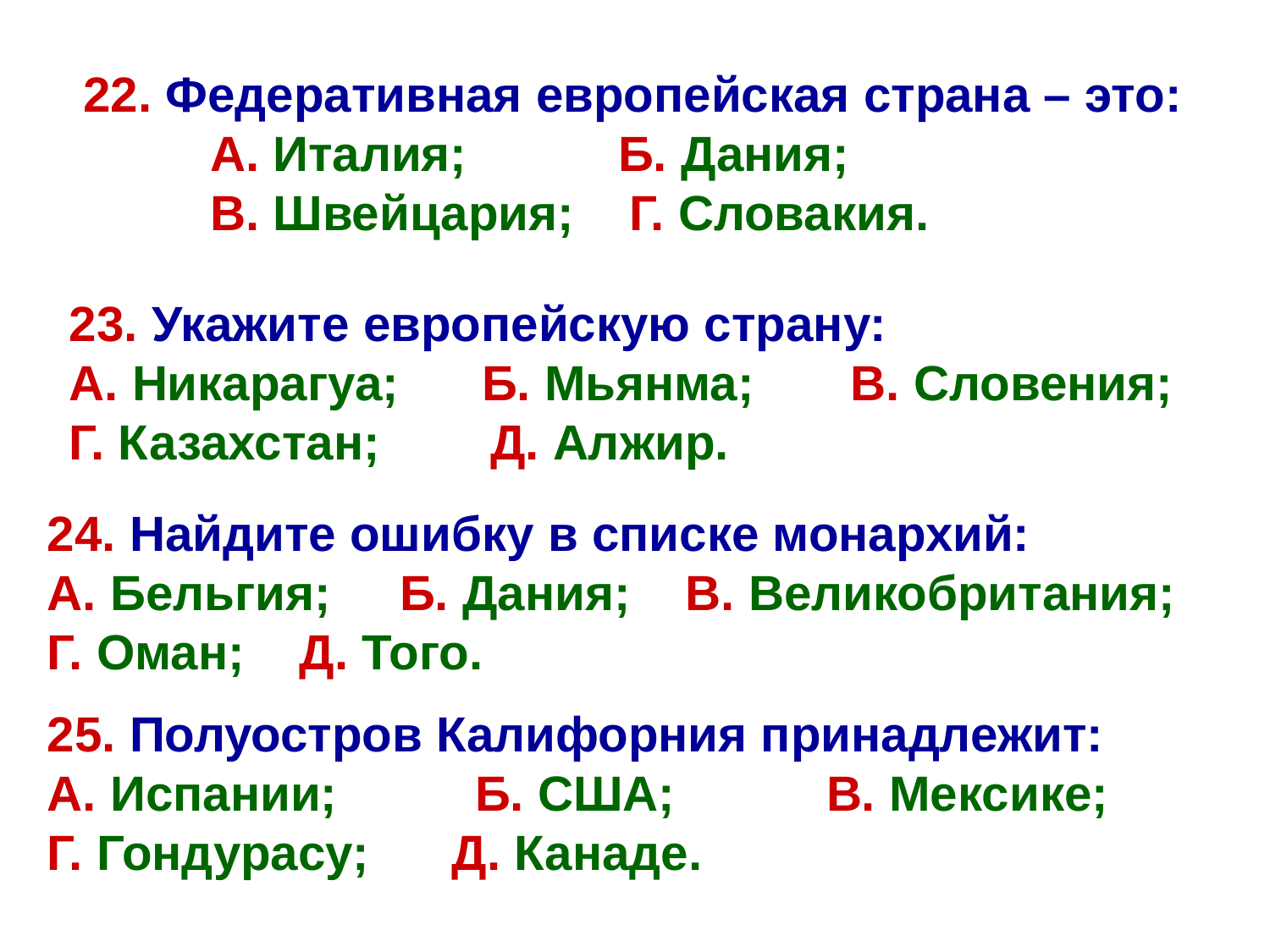

22. Федеративная европейская страна – это:
А. Италия;           Б. Дания;
В. Швейцария;    Г. Словакия.
23. Укажите европейскую страну:
А. Никарагуа;      Б. Мьянма;       В. Словения;
Г. Казахстан;        Д. Алжир.
24. Найдите ошибку в списке монархий:
А. Бельгия;     Б. Дания;    В. Великобритания;
Г. Оман;    Д. Того.
25. Полуостров Калифорния принадлежит:
А. Испании;          Б. США;           В. Мексике;       Г. Гондурасу;      Д. Канаде.